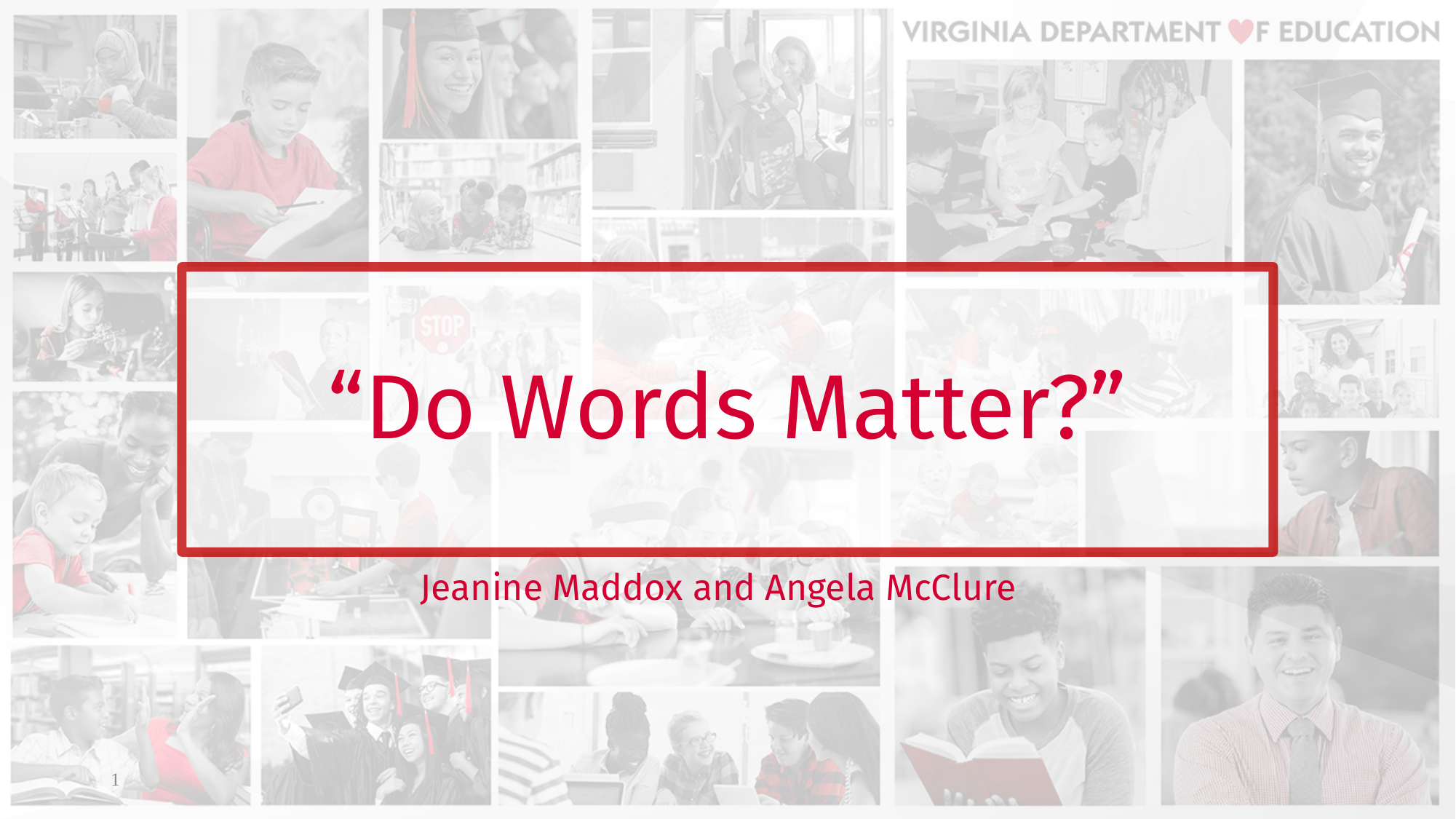

# “Do Words Matter?”
Jeanine Maddox and Angela McClure
1